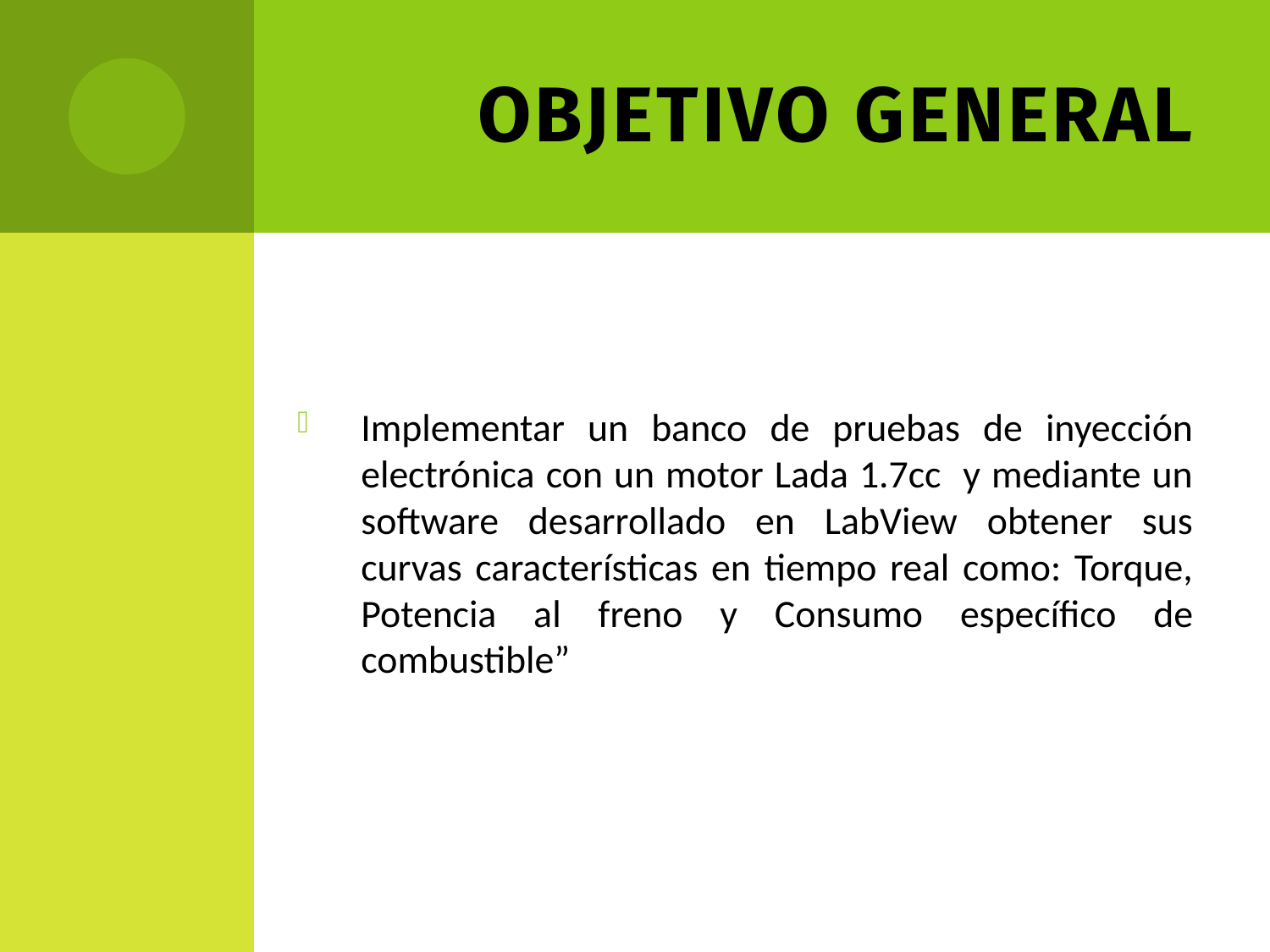

# Objetivo GENERAL
Implementar un banco de pruebas de inyección electrónica con un motor Lada 1.7cc  y mediante un software desarrollado en LabView obtener sus curvas características en tiempo real como: Torque, Potencia al freno y Consumo específico de combustible”